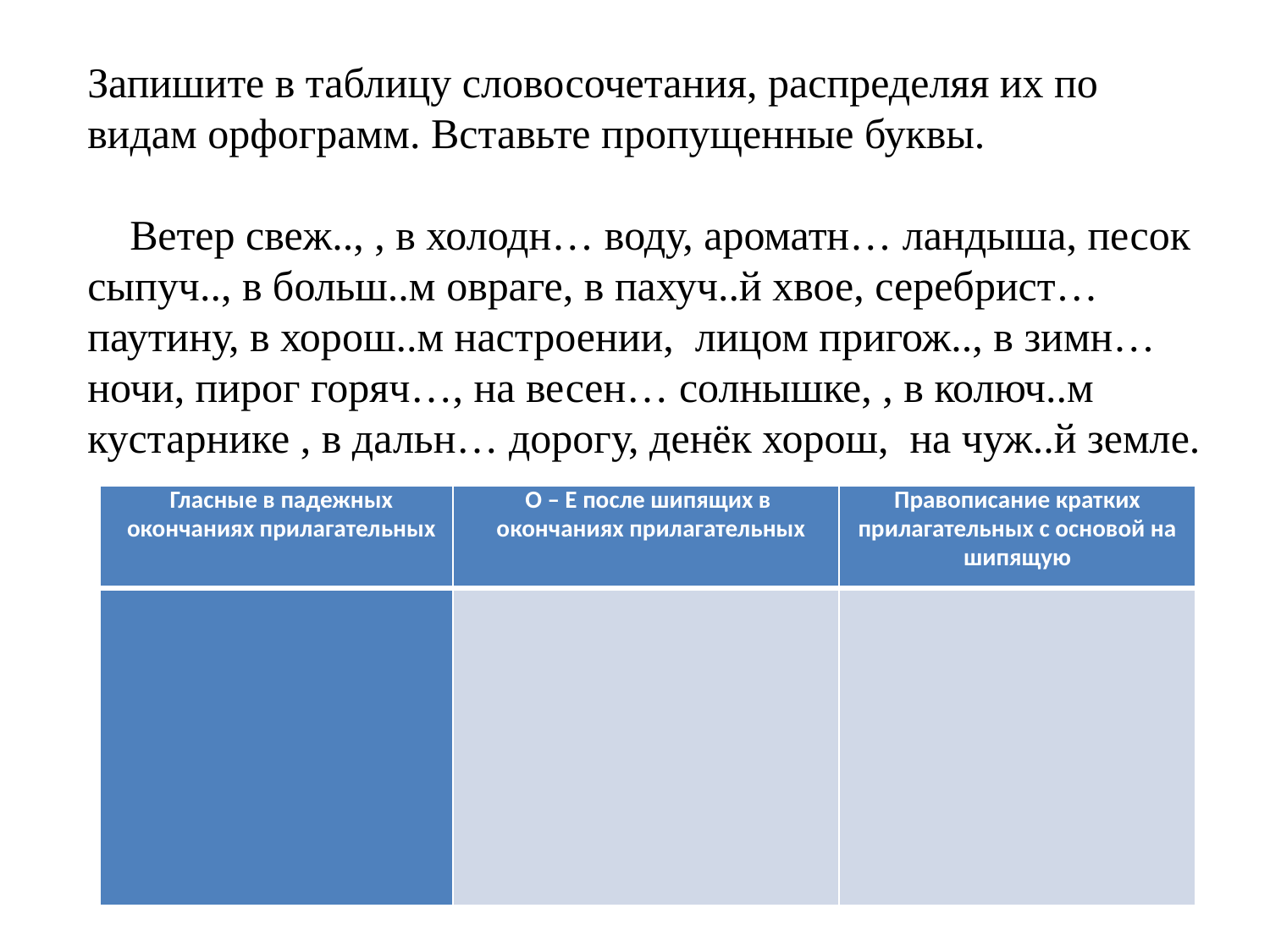

Запишите в таблицу словосочетания, распределяя их по видам орфограмм. Вставьте пропущенные буквы.

    Ветер свеж.., , в холодн… воду, ароматн… ландыша, песок сыпуч.., в больш..м овраге, в пахуч..й хвое, серебрист… паутину, в хорош..м настроении,  лицом пригож.., в зимн… ночи, пирог горяч…, на весен… солнышке, , в колюч..м кустарнике , в дальн… дорогу, денёк хорош,  на чуж..й земле.
| Гласные в падежных окончаниях прилагательных | О – Е после шипящих в окончаниях прилагательных | Правописание кратких прилагательных с основой на шипящую |
| --- | --- | --- |
|  |  |  |